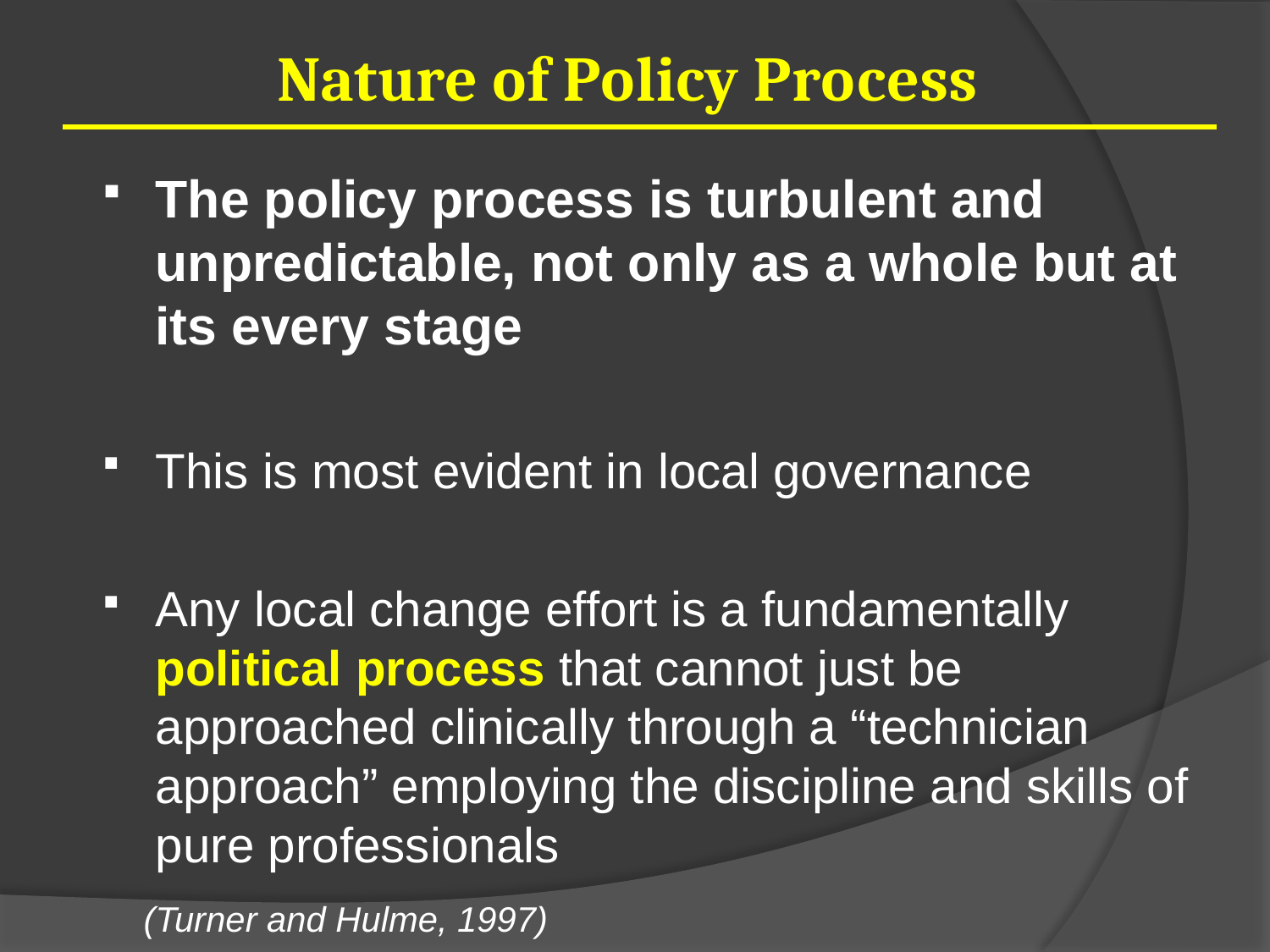

Nature of Policy Process
The policy process is turbulent and unpredictable, not only as a whole but at its every stage

This is most evident in local governance

Any local change effort is a fundamentally political process that cannot just be approached clinically through a “technician approach” employing the discipline and skills of pure professionals
   (Turner and Hulme, 1997)